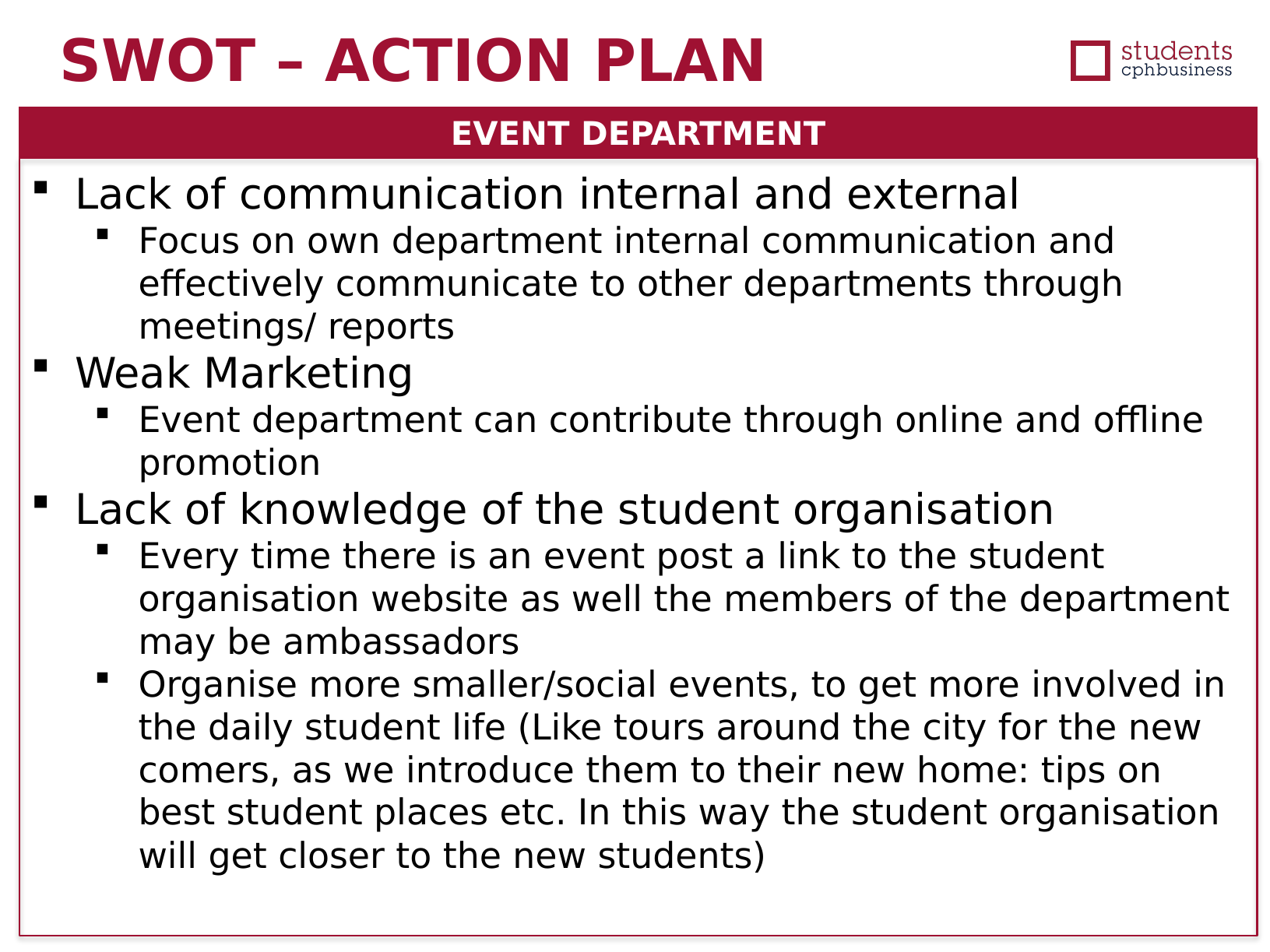

SWOT – ACTION PLAN
EVENT DEPARTMENT

Lack of communication internal and external
Focus on own department internal communication and effectively communicate to other departments through meetings/ reports
Weak Marketing
Event department can contribute through online and offline promotion
Lack of knowledge of the student organisation
Every time there is an event post a link to the student organisation website as well the members of the department may be ambassadors
Organise more smaller/social events, to get more involved in the daily student life (Like tours around the city for the new comers, as we introduce them to their new home: tips on best student places etc. In this way the student organisation will get closer to the new students)